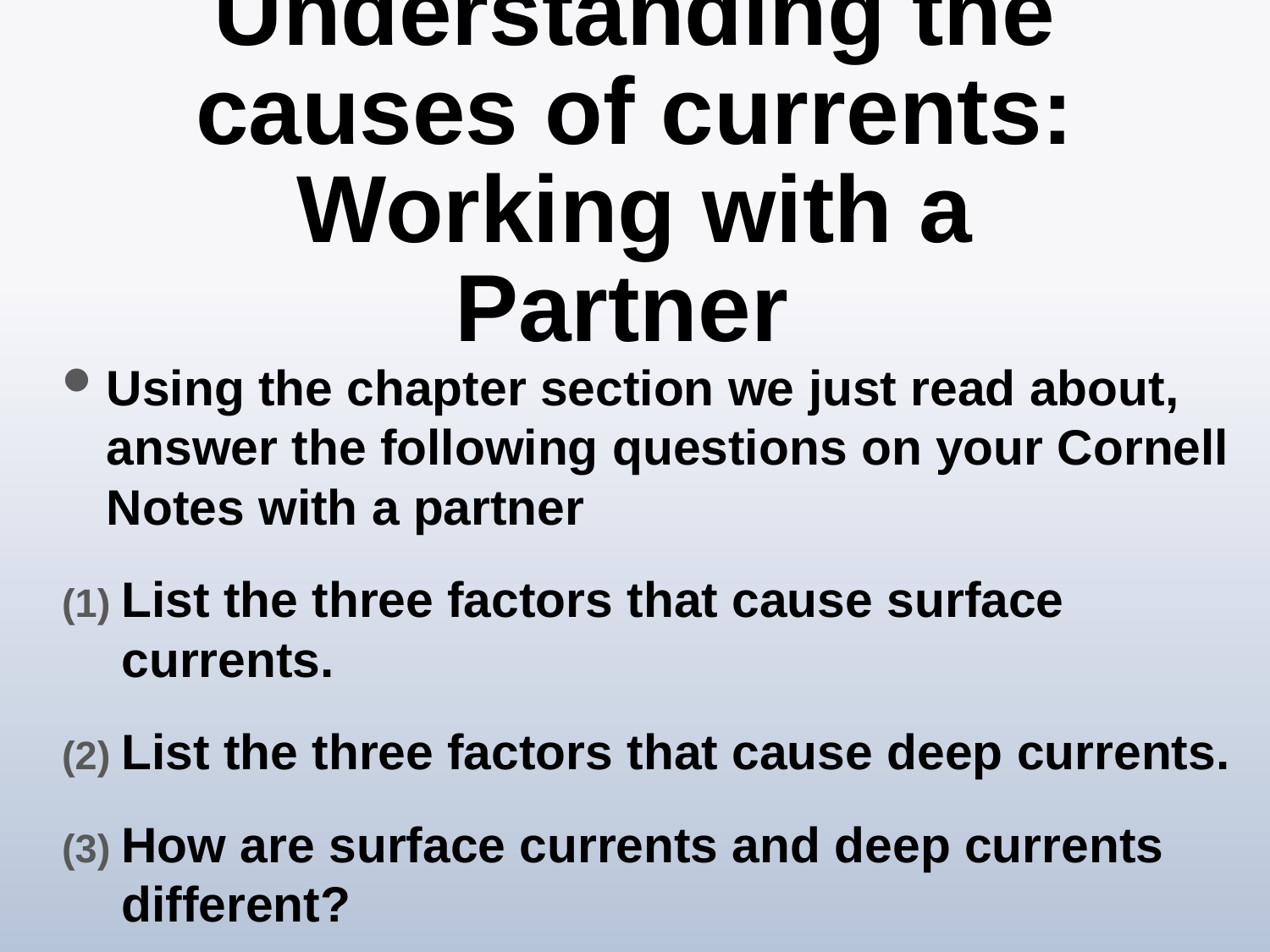

# Understanding the causes of currents: Working with a Partner
Using the chapter section we just read about, answer the following questions on your Cornell Notes with a partner
List the three factors that cause surface currents.
List the three factors that cause deep currents.
How are surface currents and deep currents different?